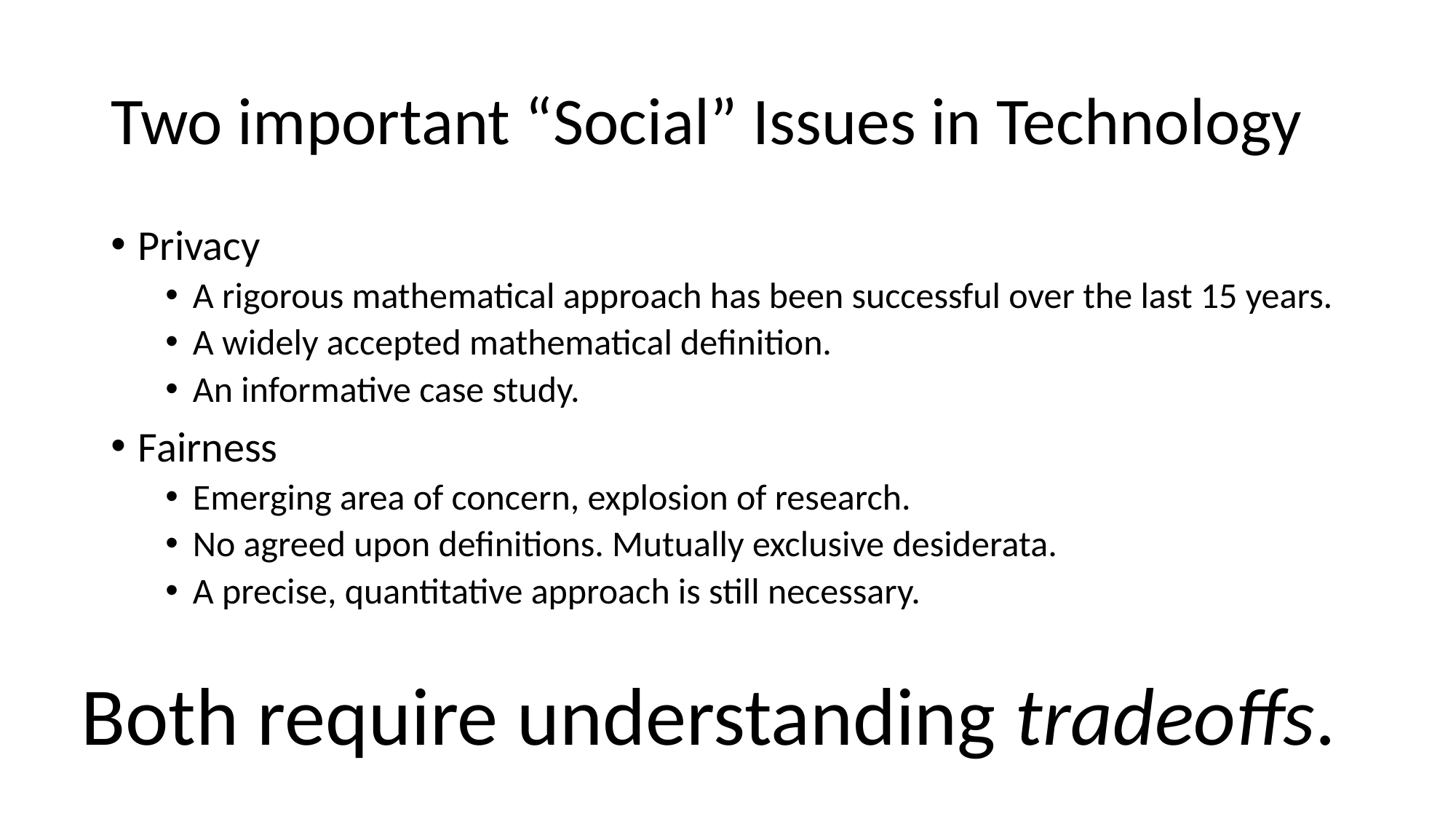

# Two important “Social” Issues in Technology
Privacy
A rigorous mathematical approach has been successful over the last 15 years.
A widely accepted mathematical definition.
An informative case study.
Fairness
Emerging area of concern, explosion of research.
No agreed upon definitions. Mutually exclusive desiderata.
A precise, quantitative approach is still necessary.

Both require understanding tradeoffs.